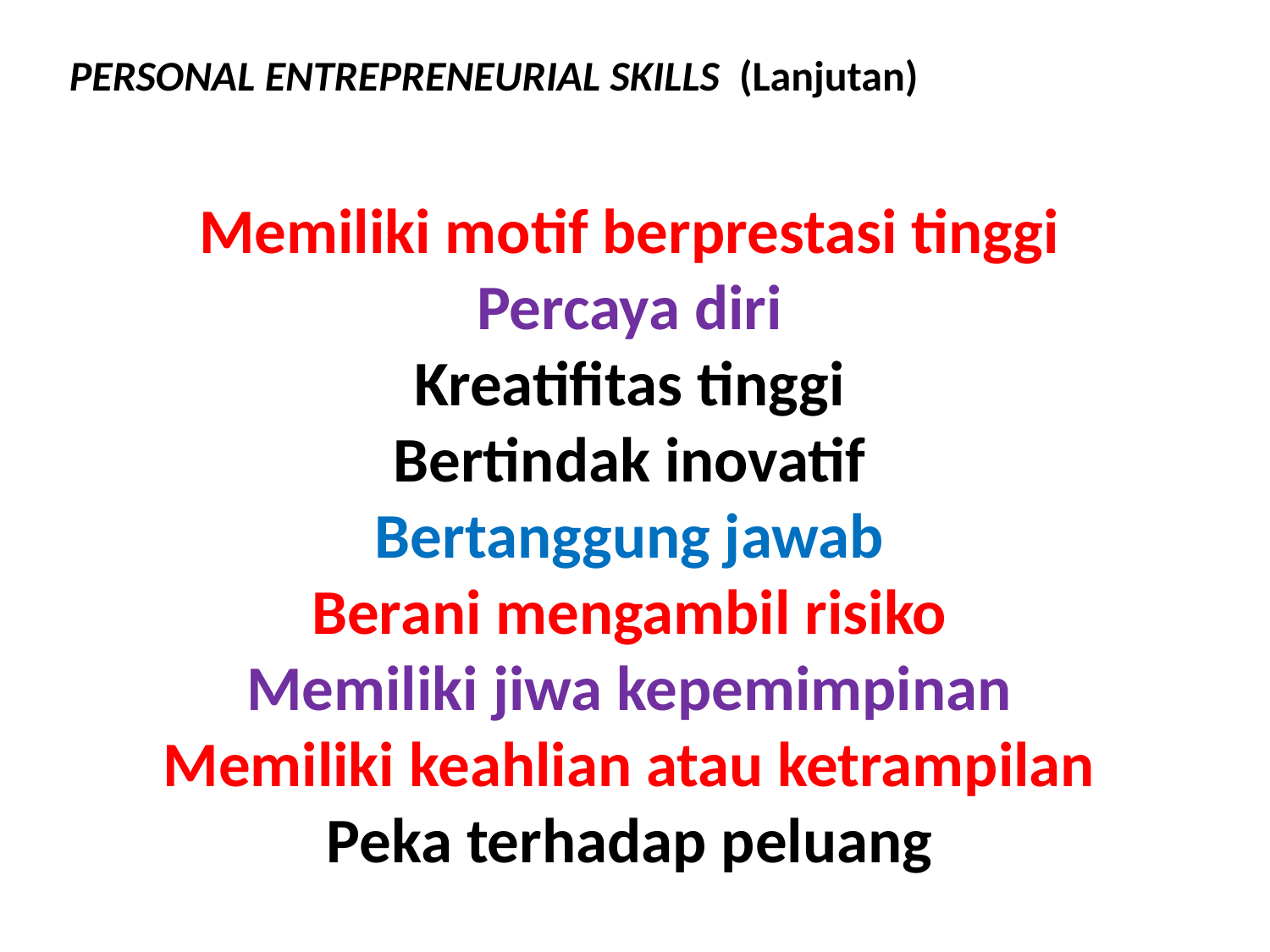

PERSONAL ENTREPRENEURIAL SKILLS  (Lanjutan)
Memiliki motif berprestasi tinggi
Percaya diri
Kreatifitas tinggi
Bertindak inovatif
Bertanggung jawab
Berani mengambil risiko
Memiliki jiwa kepemimpinan
Memiliki keahlian atau ketrampilan
Peka terhadap peluang